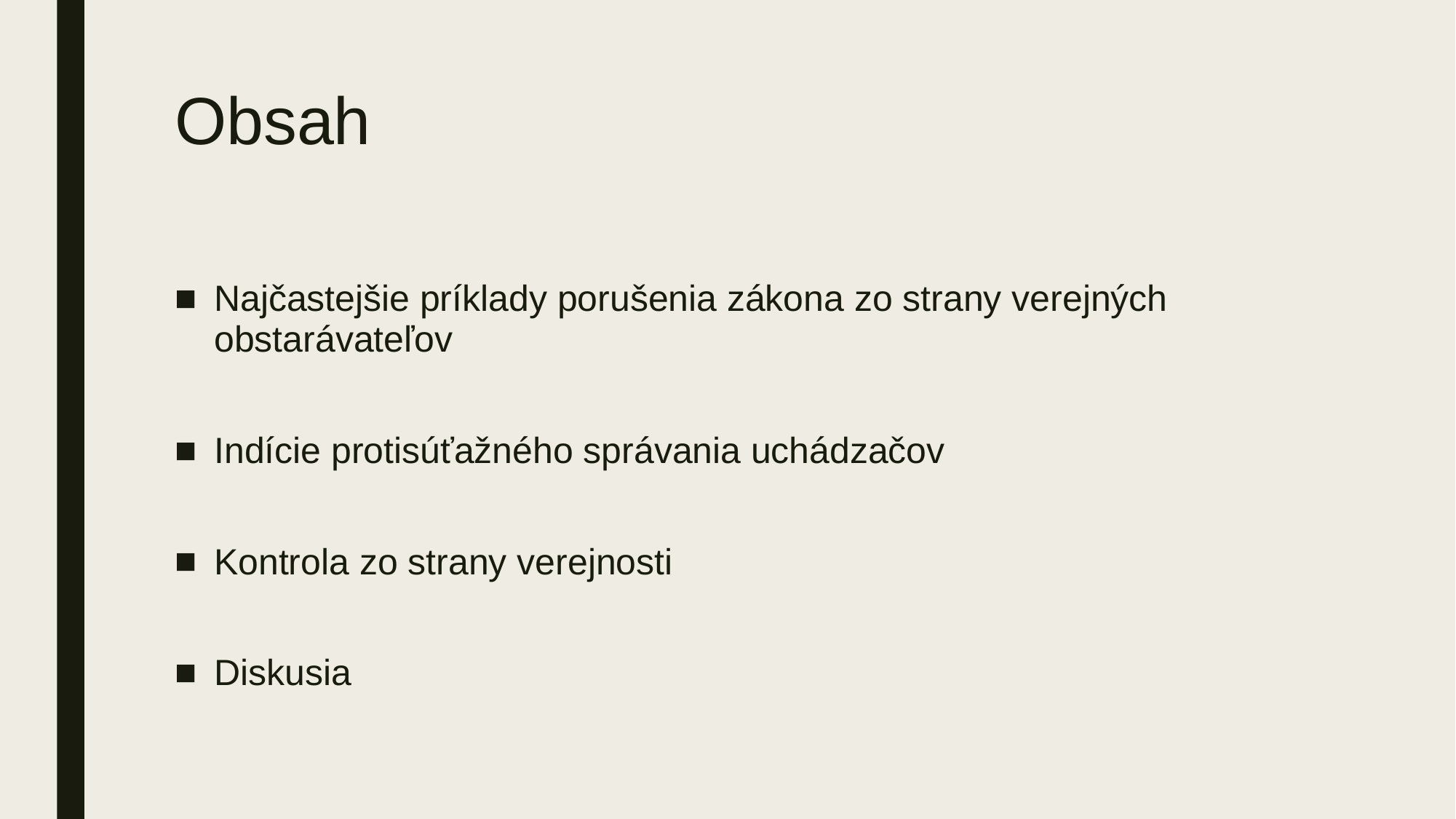

# Obsah
Najčastejšie príklady porušenia zákona zo strany verejných obstarávateľov

Indície protisúťažného správania uchádzačov

Kontrola zo strany verejnosti

Diskusia